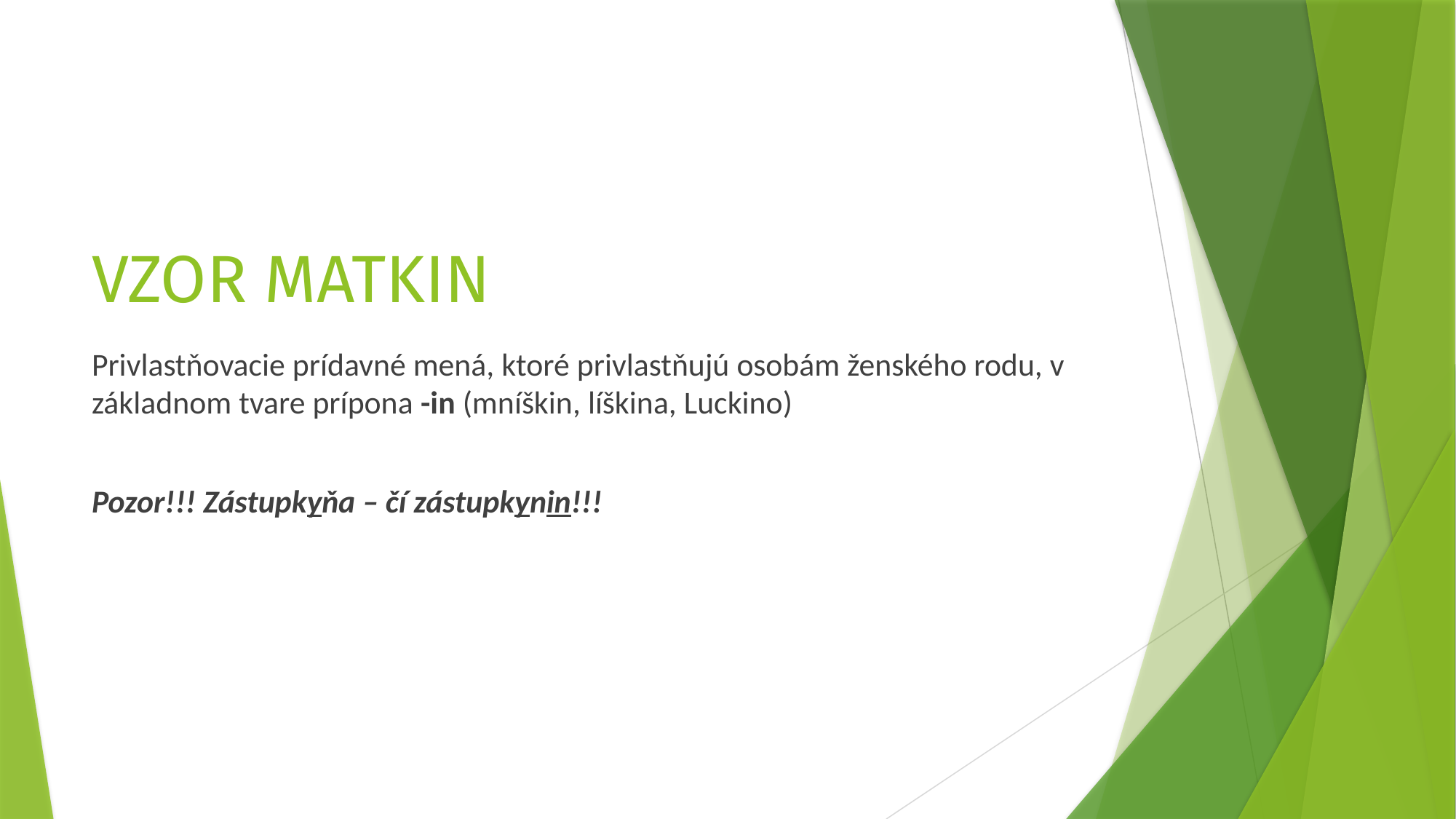

# VZOR MATKIN
Privlastňovacie prídavné mená, ktoré privlastňujú osobám ženského rodu, v základnom tvare prípona -in (mníškin, líškina, Luckino)

Pozor!!! Zástupkyňa – čí zástupkynin!!!